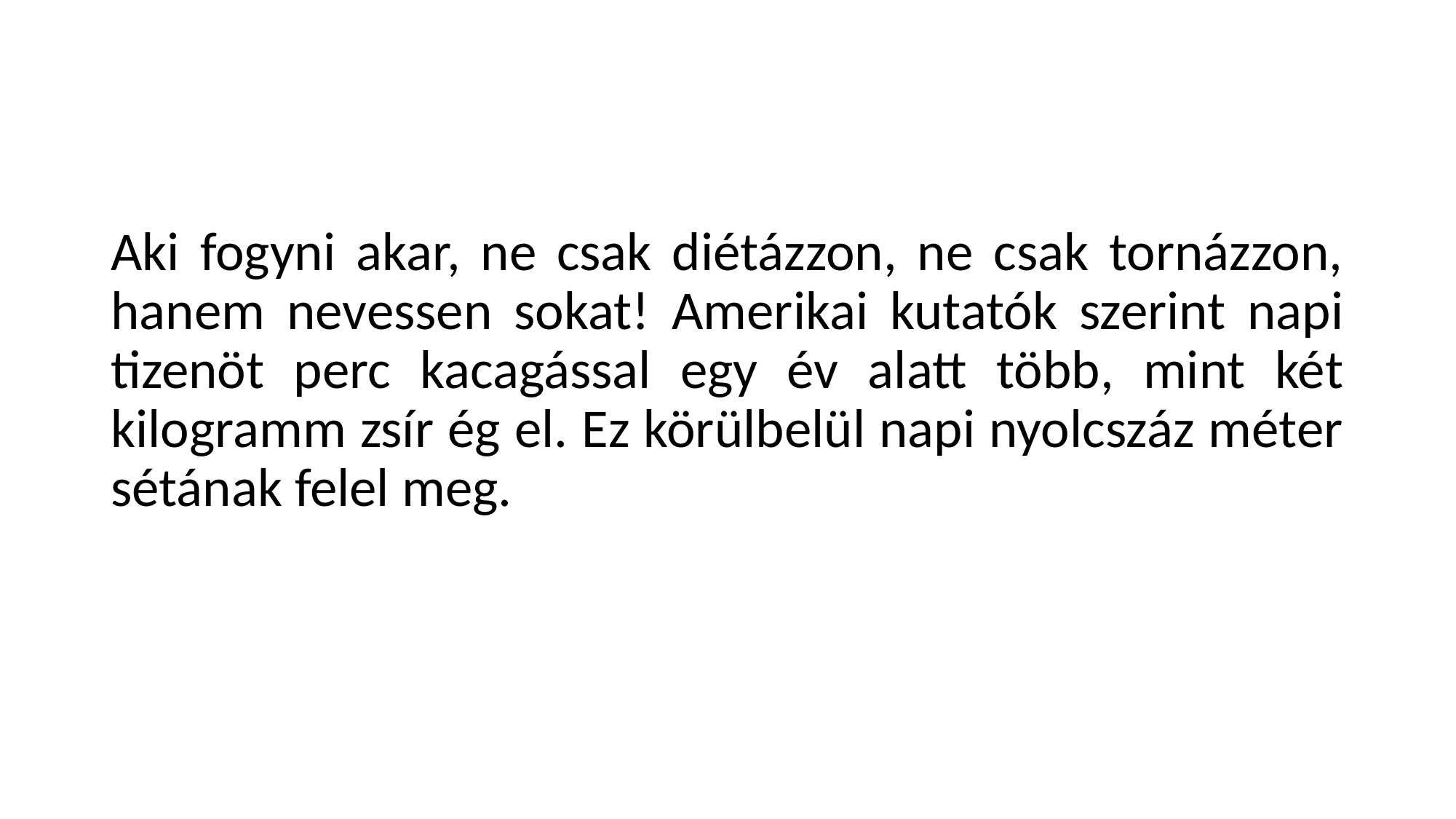

#
Aki fogyni akar, ne csak diétázzon, ne csak tornázzon, hanem nevessen sokat! Amerikai kutatók szerint napi tizenöt perc kacagással egy év alatt több, mint két kilogramm zsír ég el. Ez körülbelül napi nyolcszáz méter sétának felel meg.